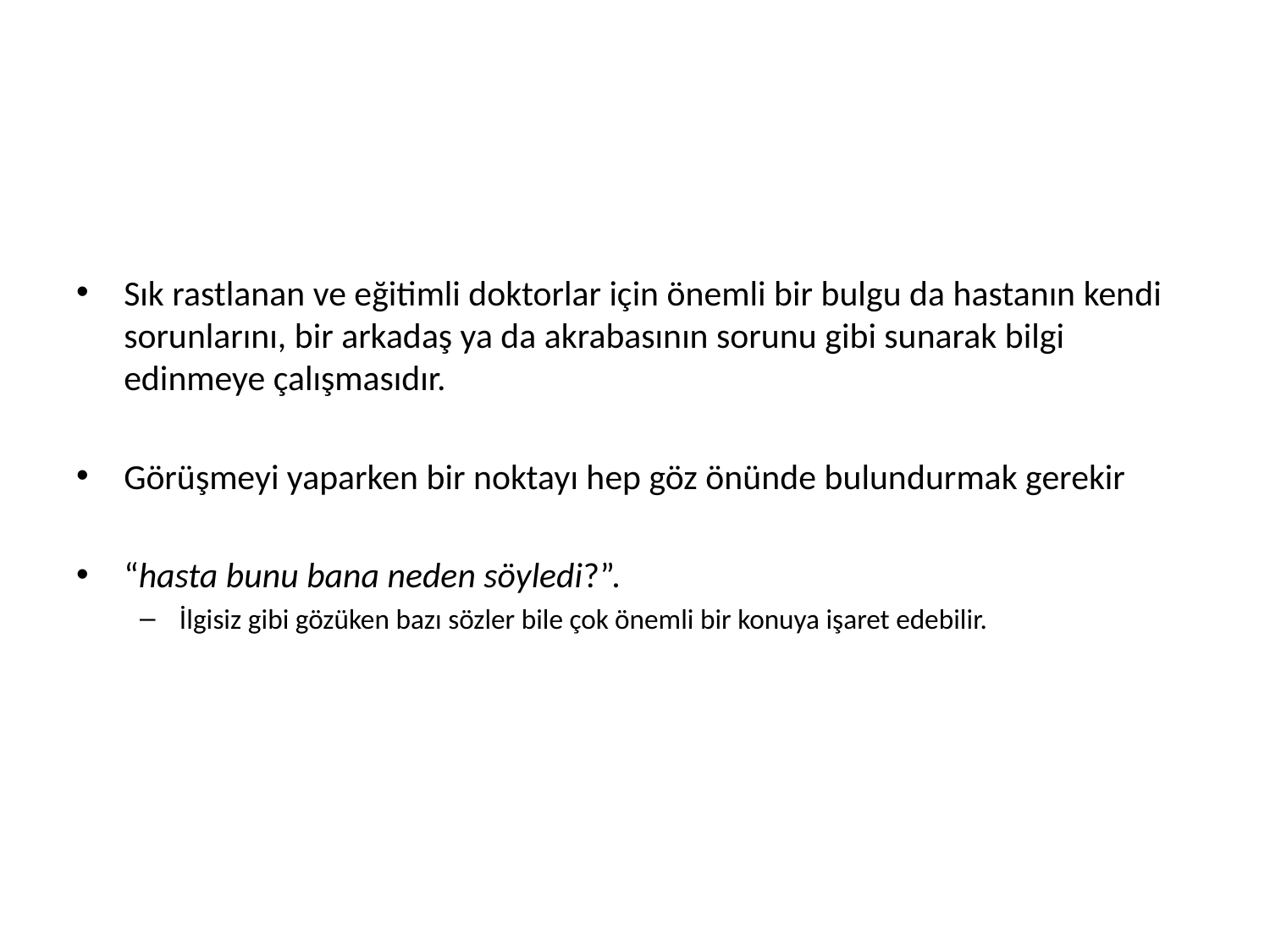

Sık rastlanan ve eğitimli doktorlar için önemli bir bulgu da hastanın kendi sorunlarını, bir arkadaş ya da akrabasının sorunu gibi sunarak bilgi edinmeye çalışmasıdır.

Görüşmeyi yaparken bir noktayı hep göz önünde bulundurmak gerekir

“hasta bunu bana neden söyledi?”.
İlgisiz gibi gözüken bazı sözler bile çok önemli bir konuya işaret edebilir.